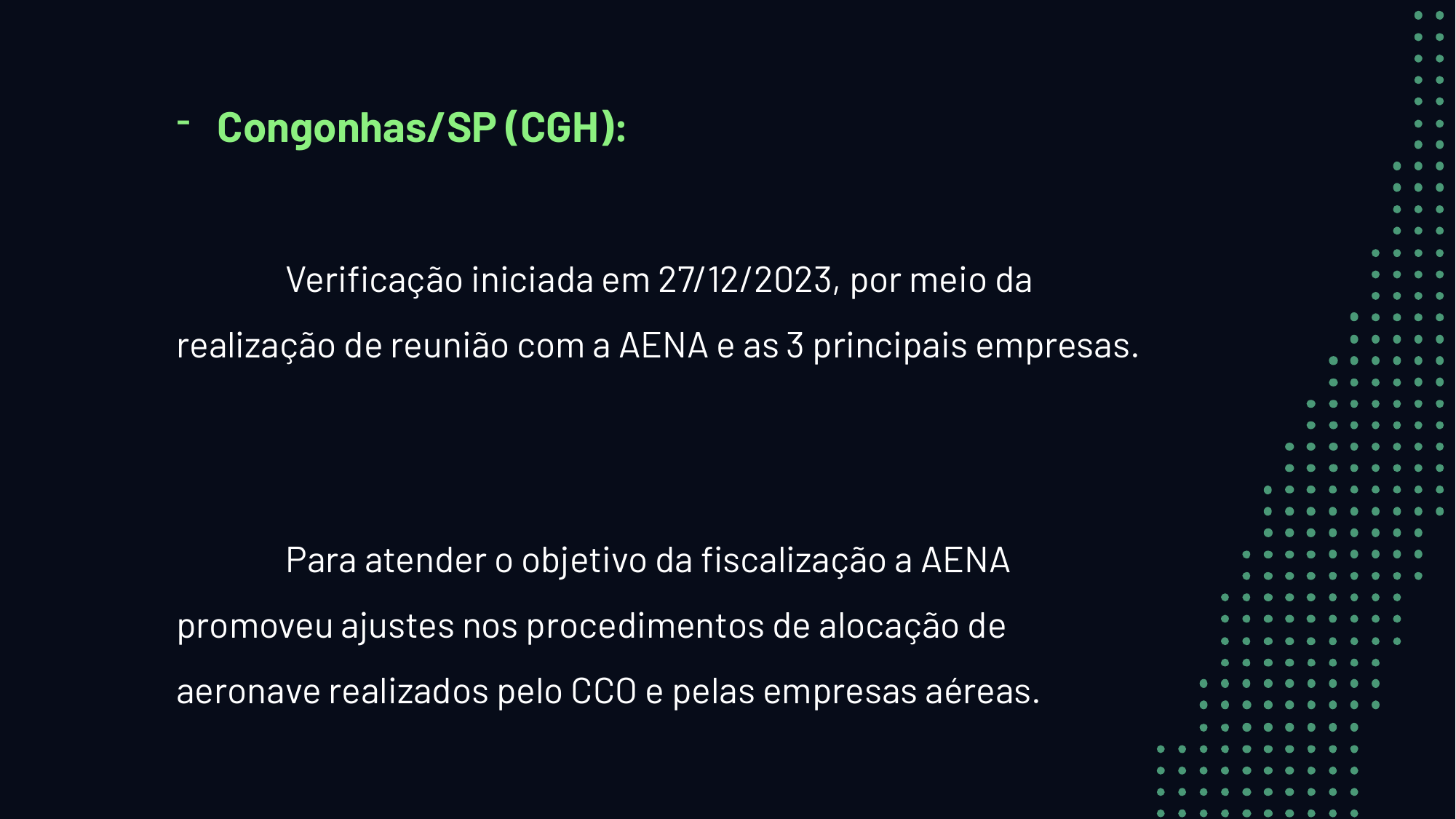

Congonhas/SP (CGH):

	Verificação iniciada em 27/12/2023, por meio da realização de reunião com a AENA e as 3 principais empresas.

	Para atender o objetivo da fiscalização a AENA promoveu ajustes nos procedimentos de alocação de aeronave realizados pelo CCO e pelas empresas aéreas.